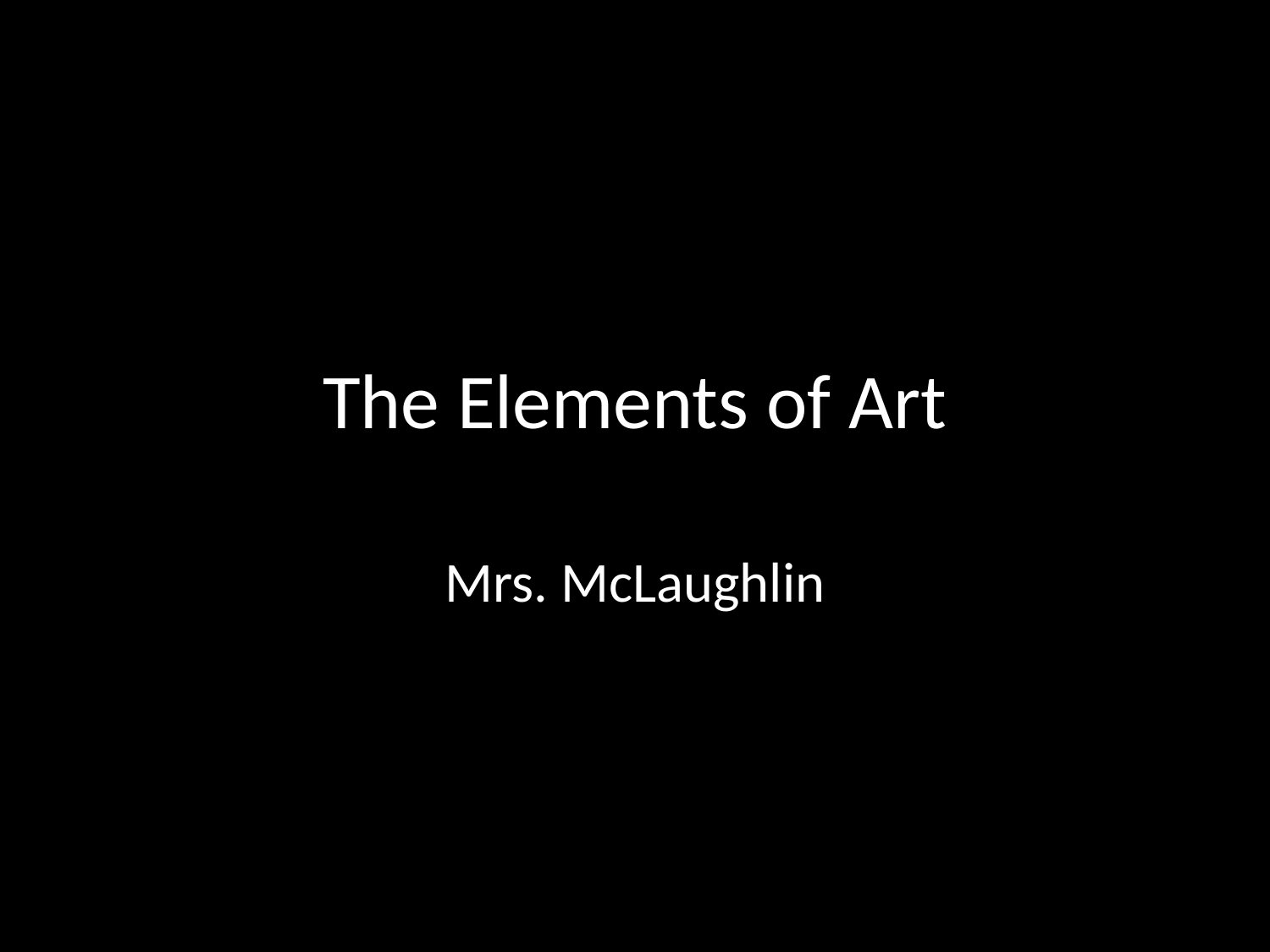

# The Elements of Art
Mrs. McLaughlin